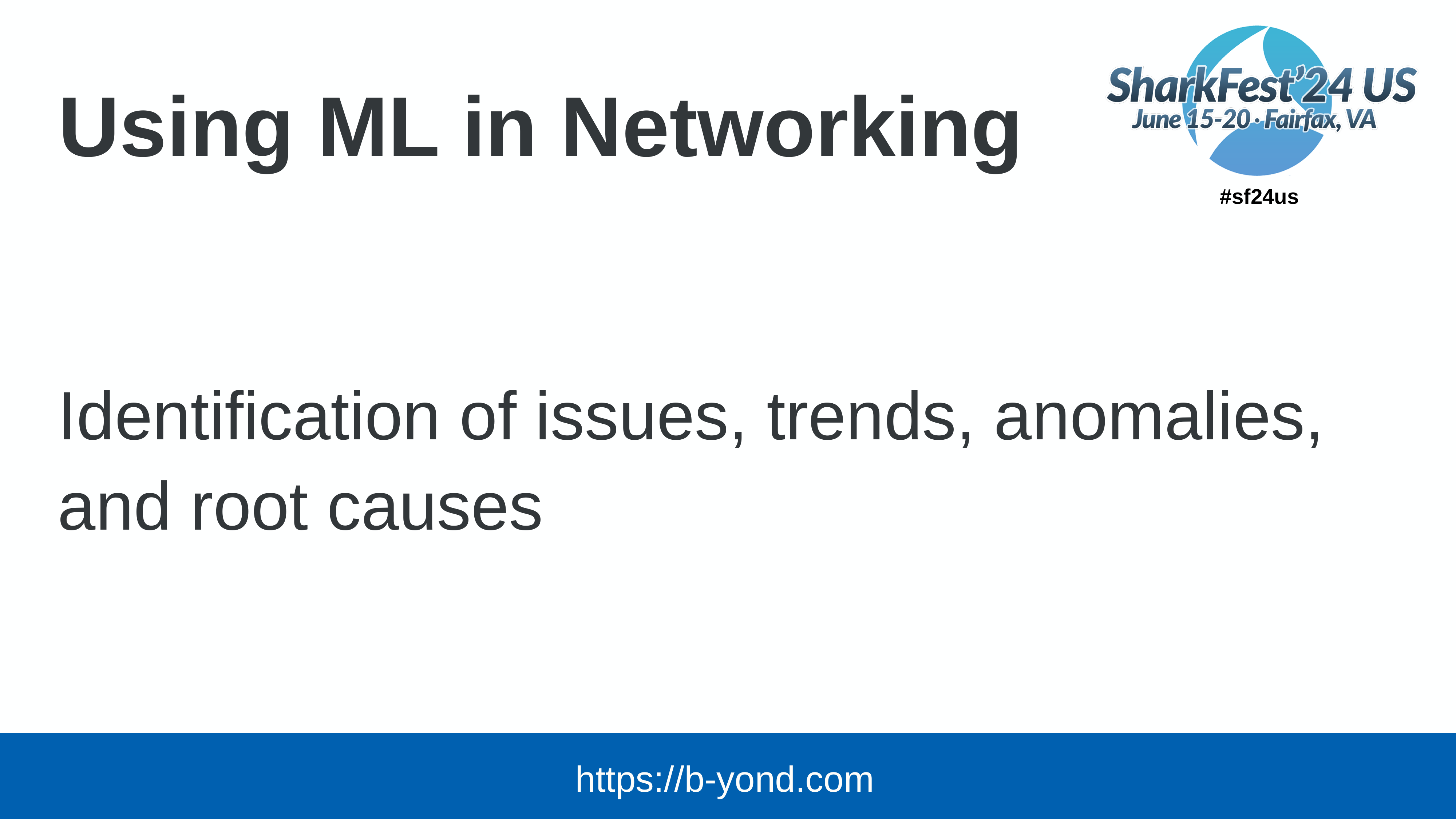

# Using ML in Networking
Identification of issues, trends, anomalies, and root causes